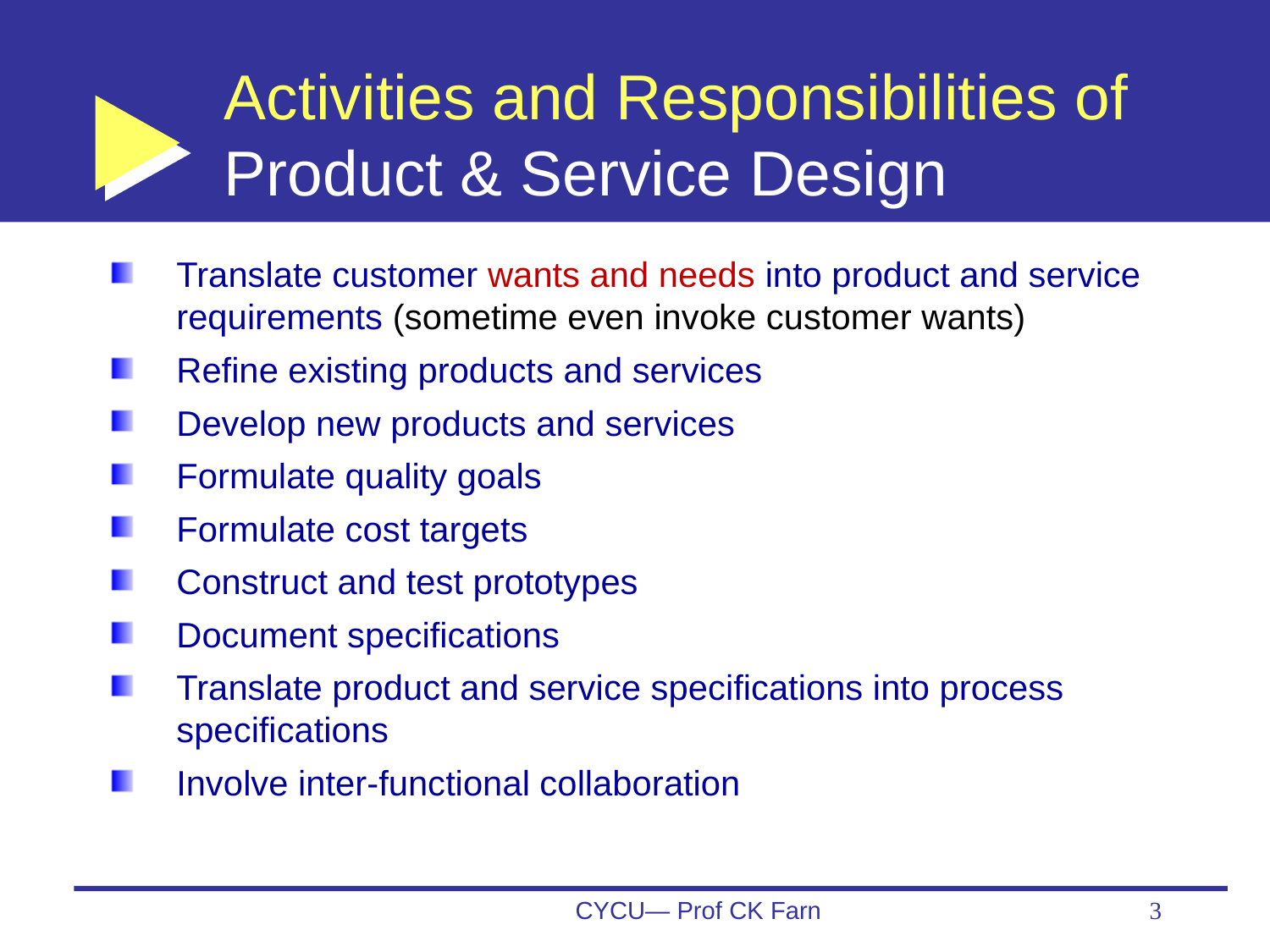

# Activities and Responsibilities of Product & Service Design
Translate customer wants and needs into product and service requirements (sometime even invoke customer wants)
Refine existing products and services
Develop new products and services
Formulate quality goals
Formulate cost targets
Construct and test prototypes
Document specifications
Translate product and service specifications into process specifications
Involve inter-functional collaboration
CYCU— Prof CK Farn
3